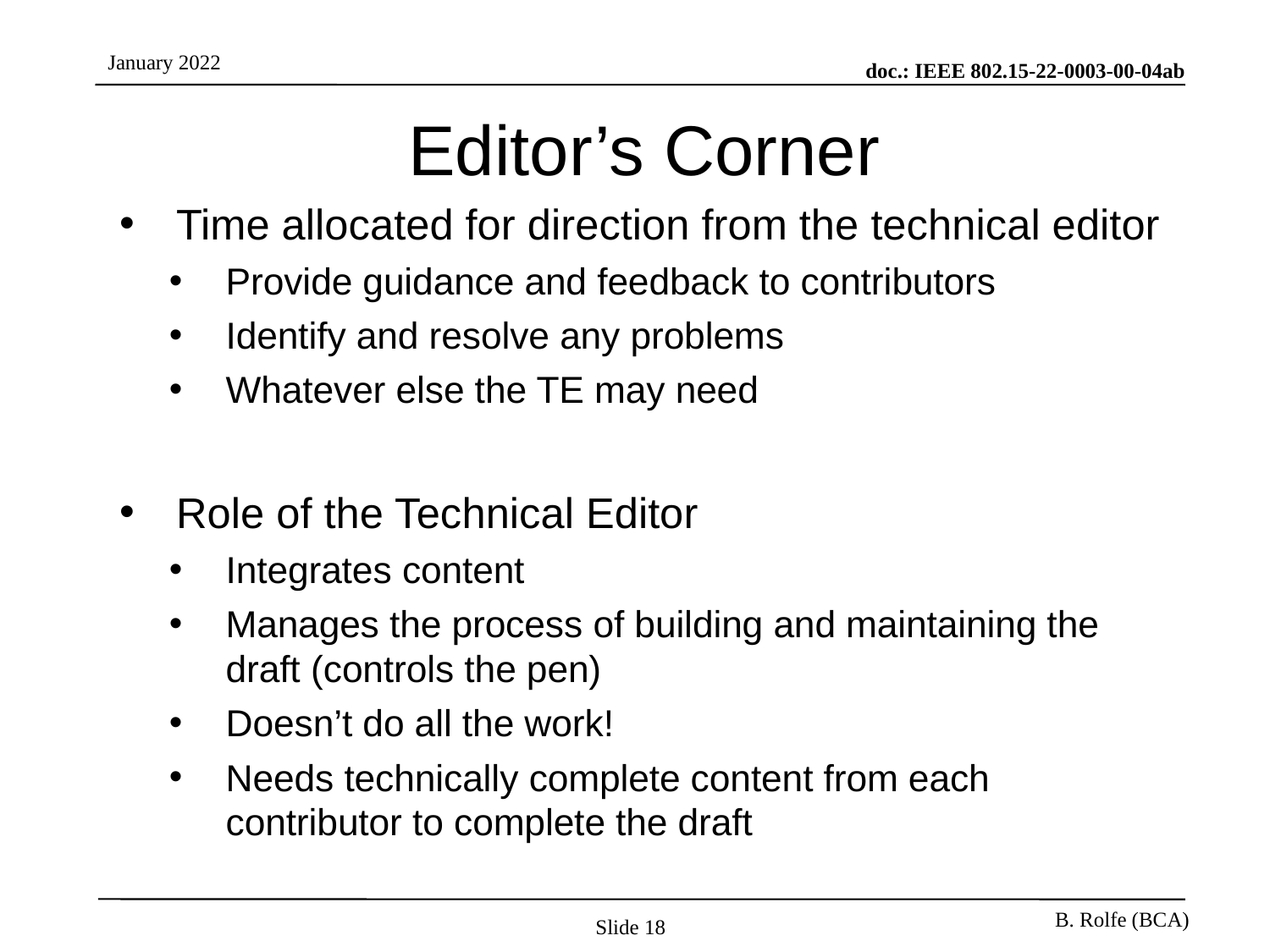

# Editor’s Corner
Time allocated for direction from the technical editor
Provide guidance and feedback to contributors
Identify and resolve any problems
Whatever else the TE may need

Role of the Technical Editor
Integrates content
Manages the process of building and maintaining the draft (controls the pen)
Doesn’t do all the work!
Needs technically complete content from each contributor to complete the draft
Slide 18